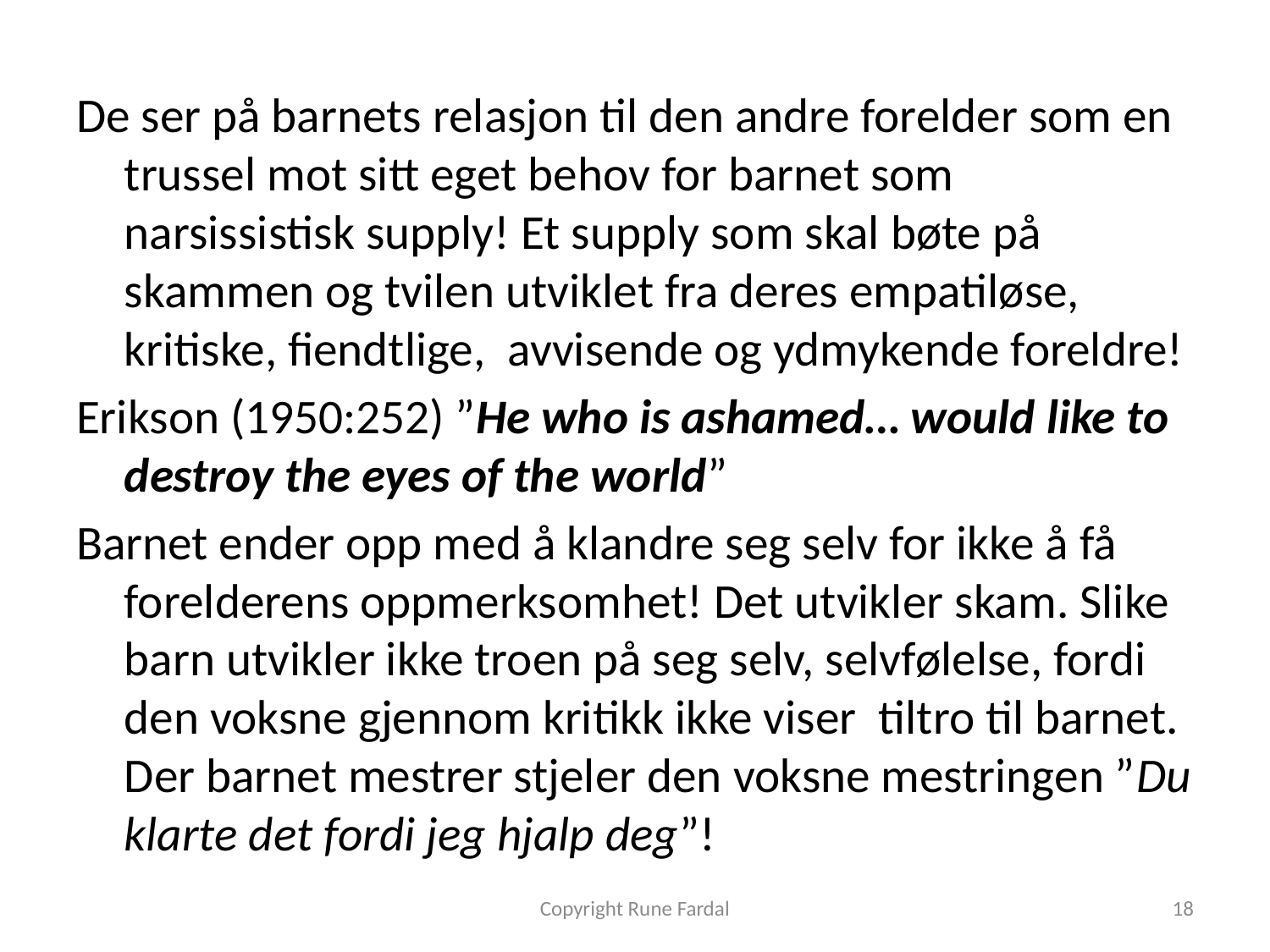

De ser på barnets relasjon til den andre forelder som en trussel mot sitt eget behov for barnet som narsissistisk supply! Et supply som skal bøte på skammen og tvilen utviklet fra deres empatiløse, kritiske, fiendtlige,  avvisende og ydmykende foreldre!
Erikson (1950:252) ”He who is ashamed… would like to destroy the eyes of the world”
Barnet ender opp med å klandre seg selv for ikke å få forelderens oppmerksomhet! Det utvikler skam. Slike barn utvikler ikke troen på seg selv, selvfølelse, fordi  den voksne gjennom kritikk ikke viser  tiltro til barnet. Der barnet mestrer stjeler den voksne mestringen ”Du klarte det fordi jeg hjalp deg”!

Copyright Rune Fardal
18